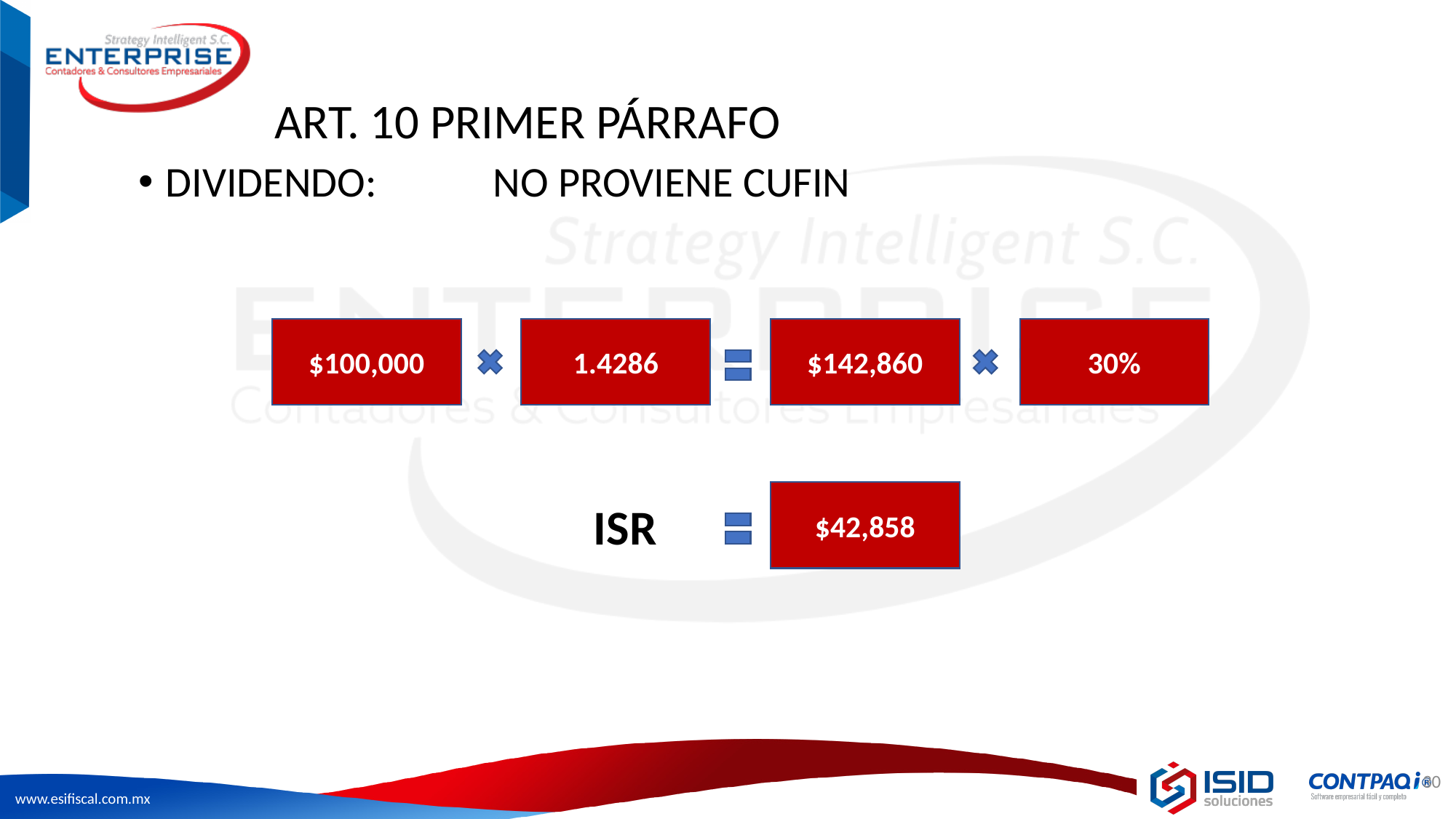

ART. 10 PRIMER PÁRRAFO
DIVIDENDO:		NO PROVIENE CUFIN
$100,000
1.4286
$142,860
30%

$42,858
ISR

30